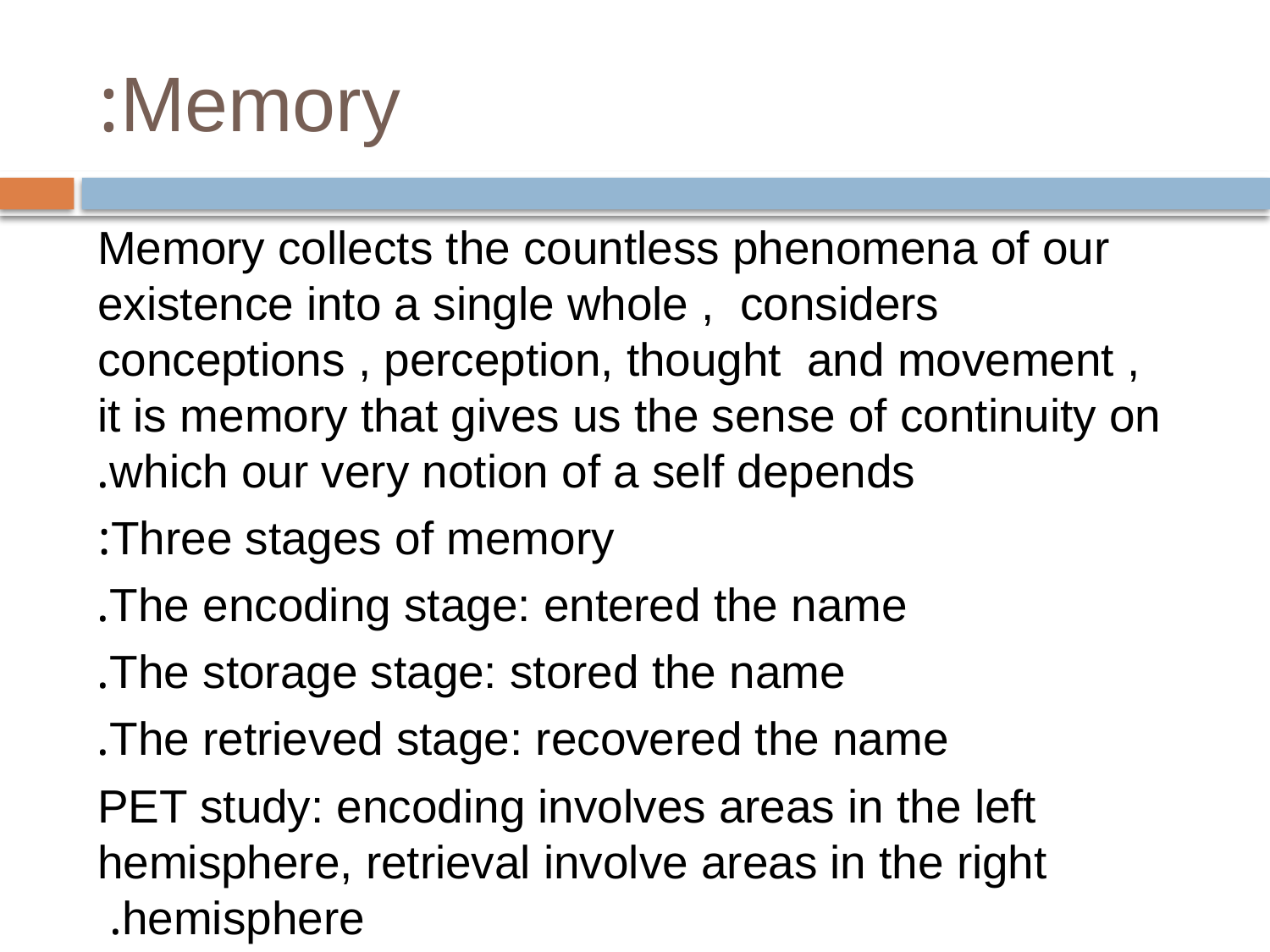

# Memory:
Memory collects the countless phenomena of our existence into a single whole ,  considers conceptions , perception, thought  and movement , it is memory that gives us the sense of continuity on which our very notion of a self depends.
Three stages of memory:
The encoding stage: entered the name.
The storage stage: stored the name.
The retrieved stage: recovered the name.
PET study: encoding involves areas in the left hemisphere, retrieval involve areas in the right hemisphere.